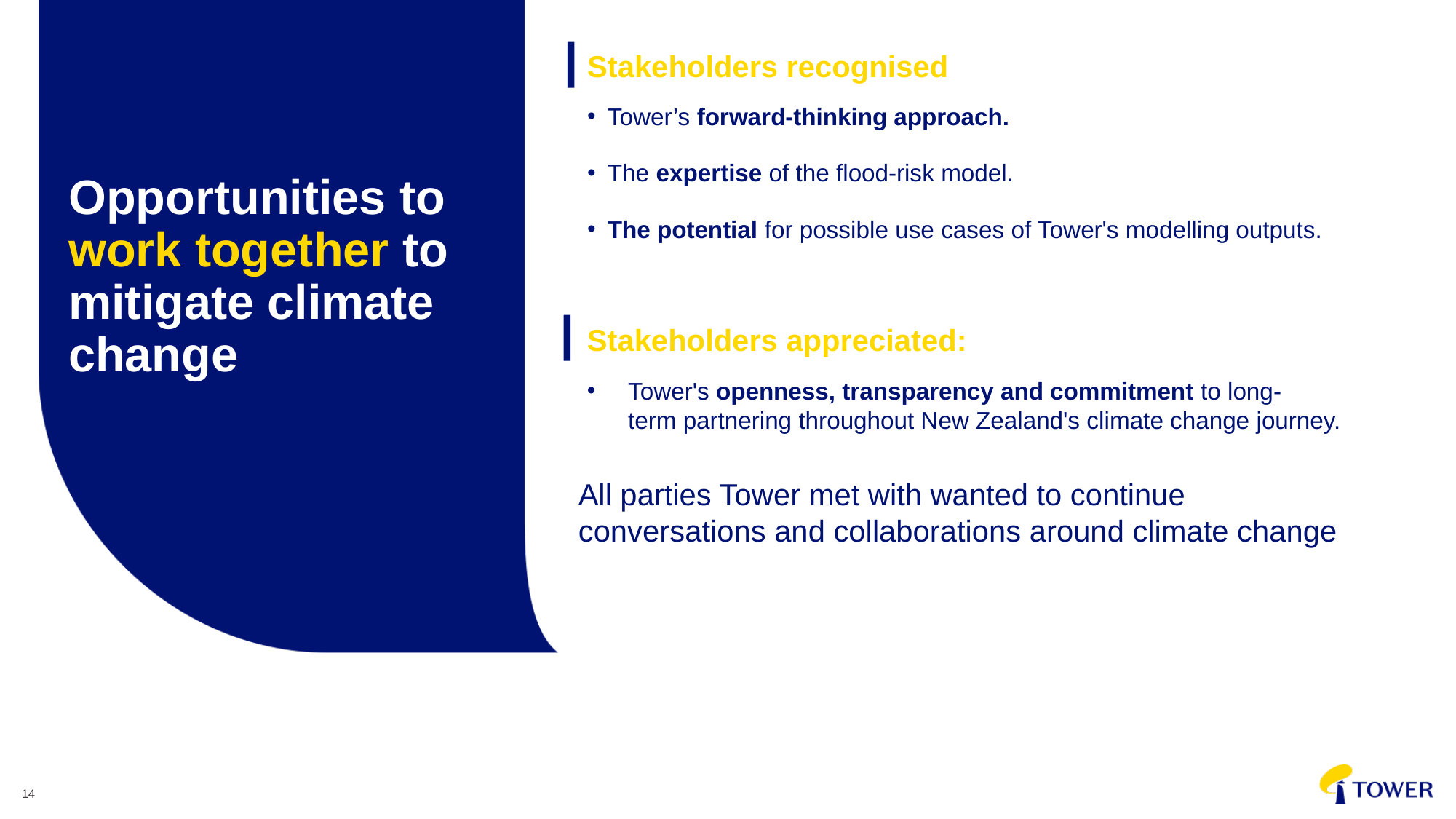

Stakeholders recognised
Tower’s forward-thinking approach.
The expertise of the flood-risk model.
The potential for possible use cases of Tower's modelling outputs.

Opportunities to work together to mitigate climate change
Stakeholders appreciated:
Tower's openness, transparency and commitment to long-term partnering throughout New Zealand's climate change journey.

All parties Tower met with wanted to continue conversations and collaborations around climate change